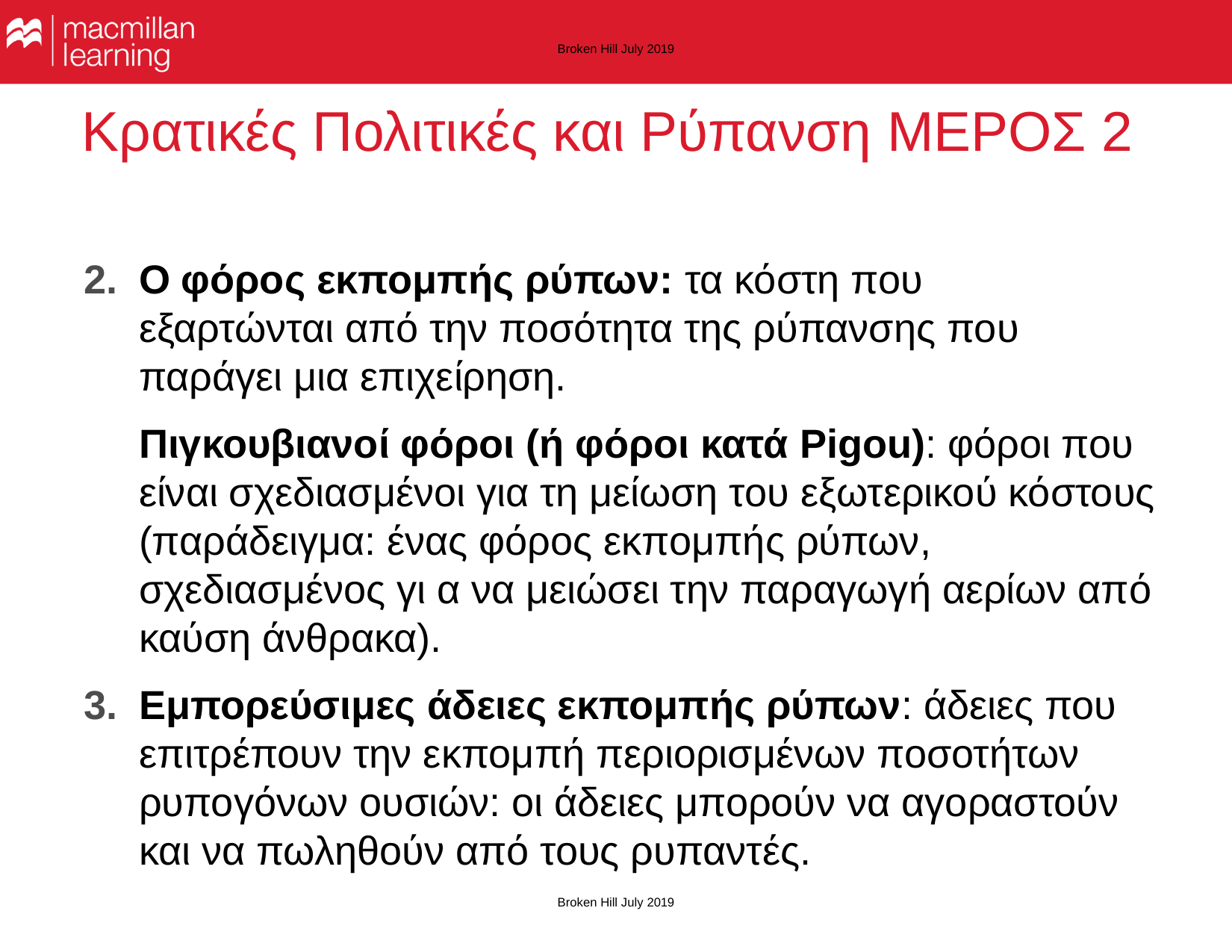

Broken Hill July 2019
Κρατικές Πολιτικές και Ρύπανση ΜΕΡΟΣ 2
Ο φόρος εκπομπής ρύπων: τα κόστη που εξαρτώνται από την ποσότητα της ρύπανσης που παράγει μια επιχείρηση.
Πιγκουβιανοί φόροι (ή φόροι κατά Pigou): φόροι που είναι σχεδιασμένοι για τη μείωση του εξωτερικού κόστους (παράδειγμα: ένας φόρος εκπομπής ρύπων, σχεδιασμένος γι α να μειώσει την παραγωγή αερίων από καύση άνθρακα).
Εμπορεύσιμες άδειες εκπομπής ρύπων: άδειες που επιτρέπουν την εκπομπή περιορισμένων ποσοτήτων ρυπογόνων ουσιών: οι άδειες μπορούν να αγοραστούν και να πωληθούν από τους ρυπαντές.
Broken Hill July 2019